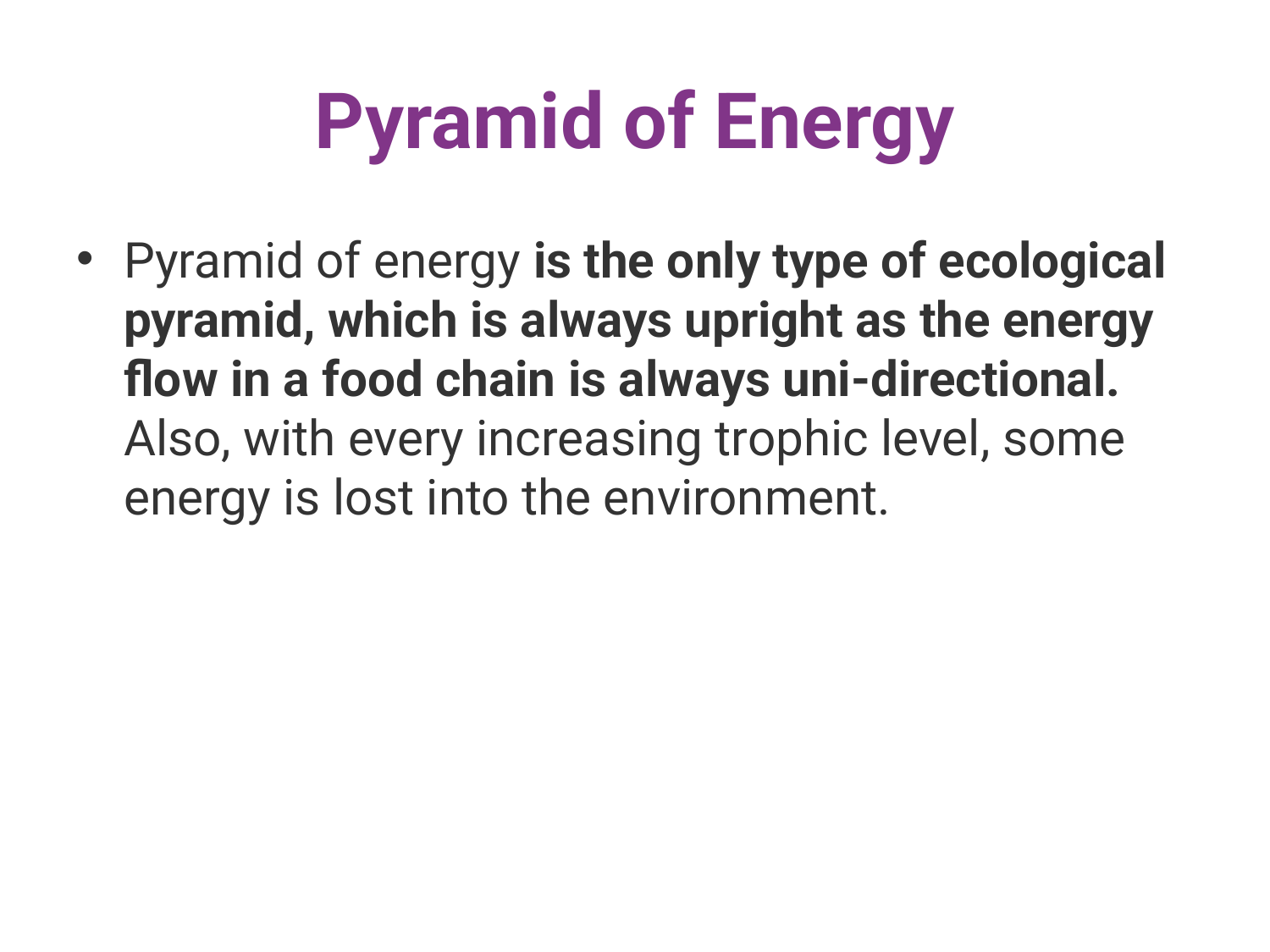

# Pyramid of Energy
Pyramid of energy is the only type of ecological pyramid, which is always upright as the energy flow in a food chain is always uni-directional. Also, with every increasing trophic level, some energy is lost into the environment.